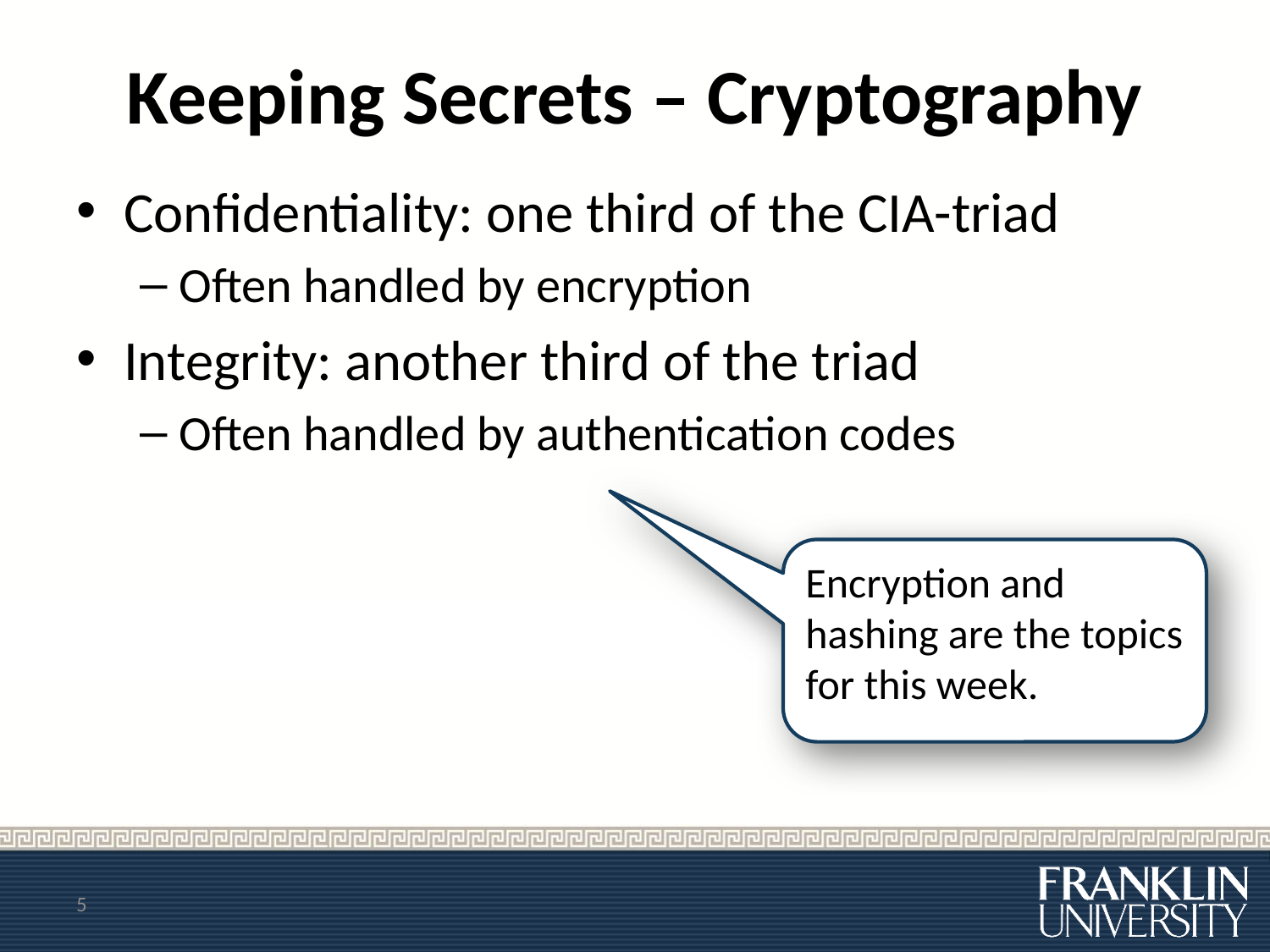

# Keeping Secrets – Cryptography
Confidentiality: one third of the CIA-triad
Often handled by encryption
Integrity: another third of the triad
Often handled by authentication codes
Encryption and hashing are the topics for this week.
5